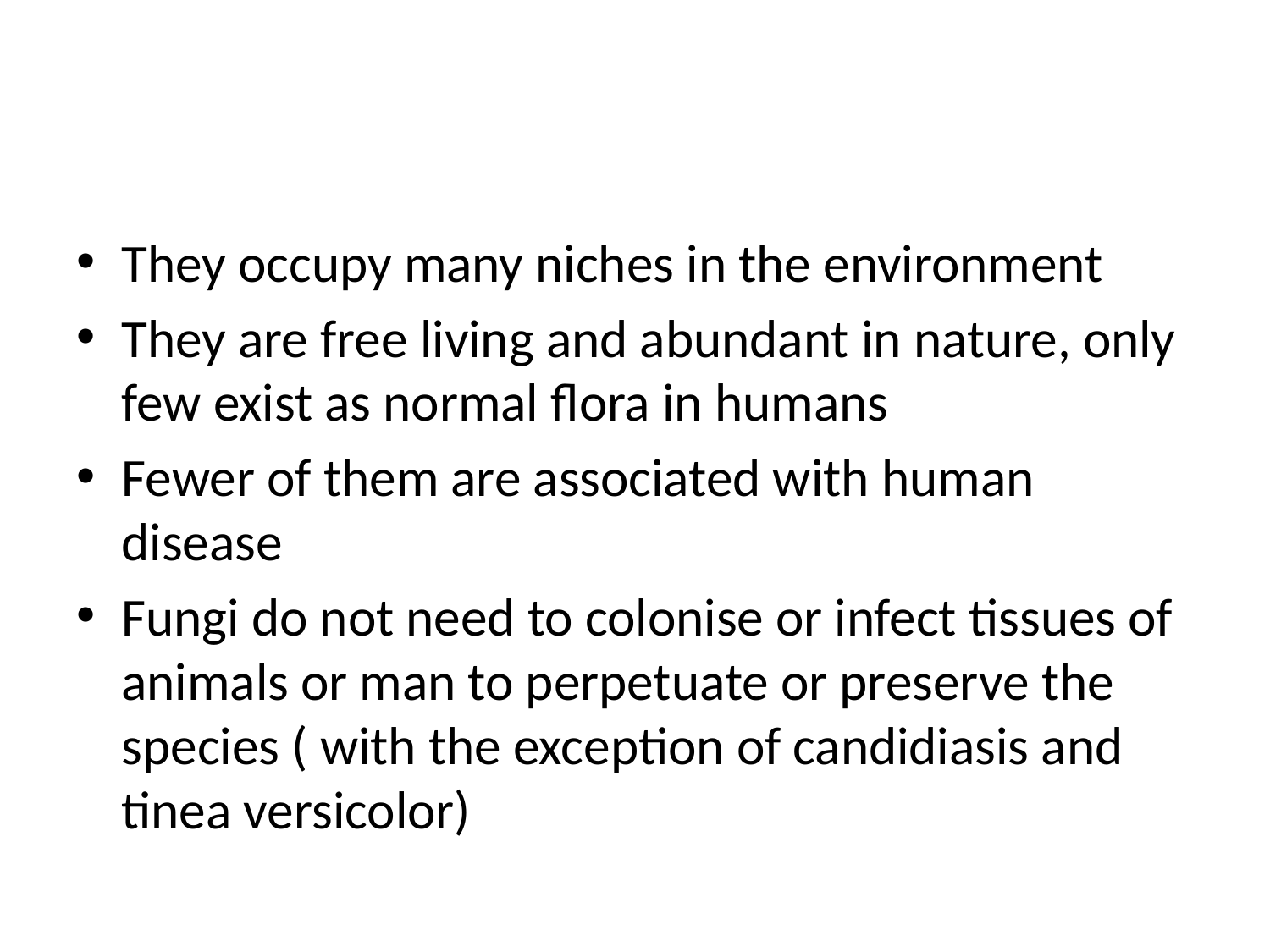

#
They occupy many niches in the environment
They are free living and abundant in nature, only few exist as normal flora in humans
Fewer of them are associated with human disease
Fungi do not need to colonise or infect tissues of animals or man to perpetuate or preserve the species ( with the exception of candidiasis and tinea versicolor)